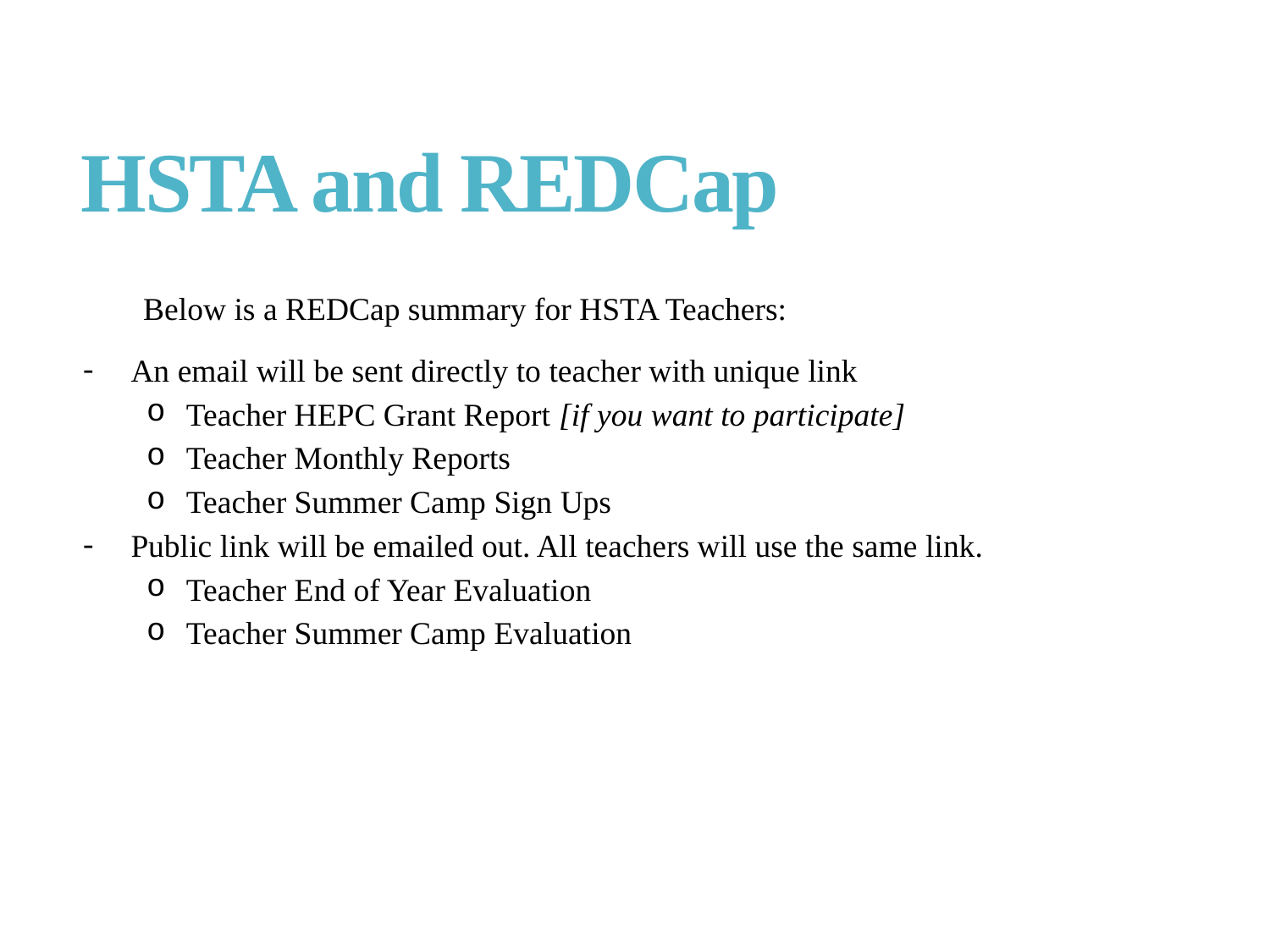

# HSTA and REDCap
Below is a REDCap summary for HSTA Teachers:
An email will be sent directly to teacher with unique link
Teacher HEPC Grant Report [if you want to participate]
Teacher Monthly Reports
Teacher Summer Camp Sign Ups
Public link will be emailed out. All teachers will use the same link.
Teacher End of Year Evaluation
Teacher Summer Camp Evaluation